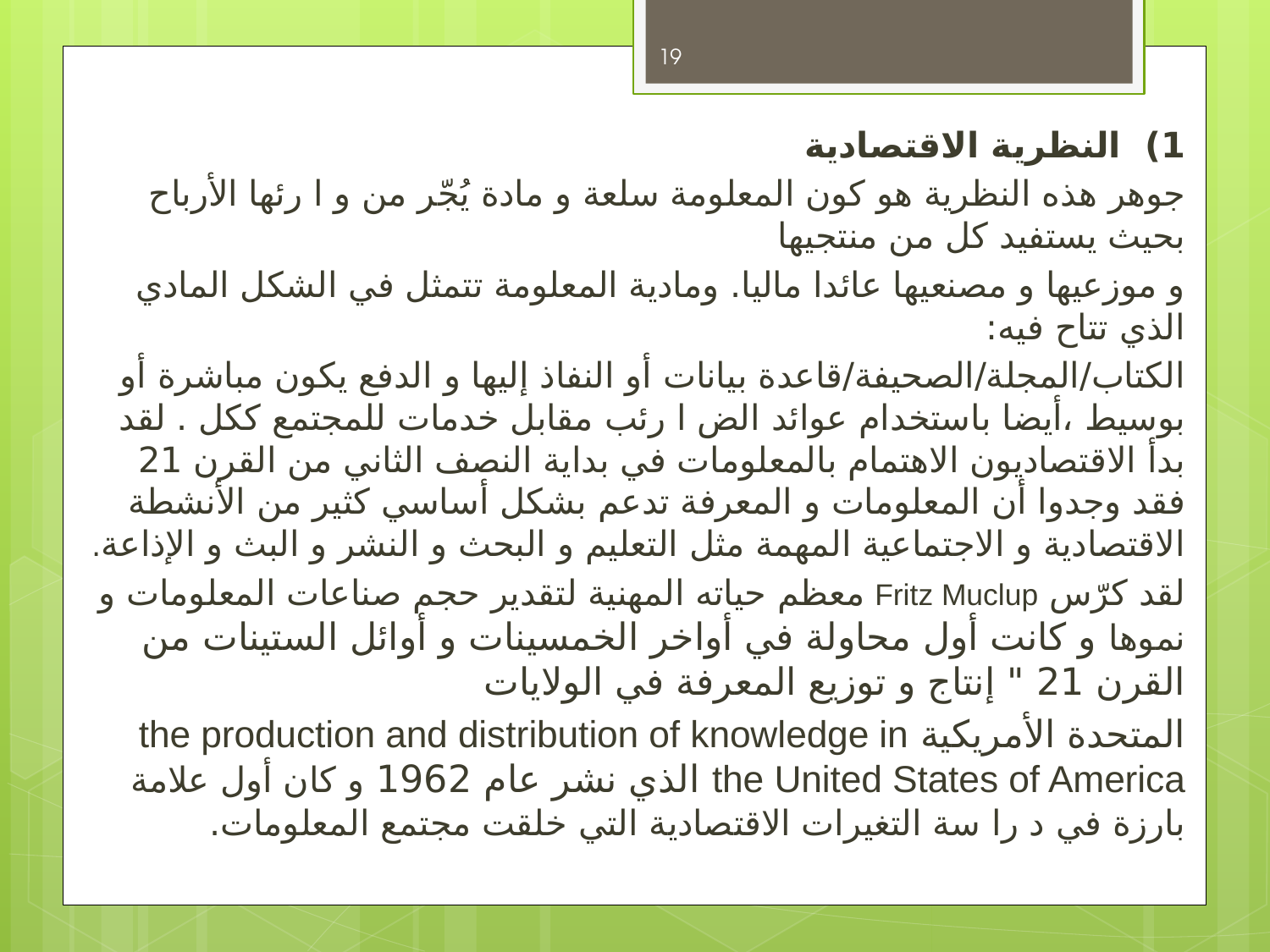

19
1)  النظرية الاقتصادية
جوهر هذه النظرية هو كون المعلومة سلعة و مادة يُجّر من و ا رئها الأرباح بحيث يستفيد كل من منتجيها
و موزعيها و مصنعيها عائدا ماليا. ومادية المعلومة تتمثل في الشكل المادي الذي تتاح فيه:
الكتاب/المجلة/الصحيفة/قاعدة بيانات أو النفاذ إليها و الدفع يكون مباشرة أو بوسيط ،أيضا باستخدام عوائد الض ا رئب مقابل خدمات للمجتمع ككل . لقد بدأ الاقتصاديون الاهتمام بالمعلومات في بداية النصف الثاني من القرن 21 فقد وجدوا أن المعلومات و المعرفة تدعم بشكل أساسي كثير من الأنشطة الاقتصادية و الاجتماعية المهمة مثل التعليم و البحث و النشر و البث و الإذاعة.
لقد كرّس Fritz Muclup معظم حياته المهنية لتقدير حجم صناعات المعلومات و نموها و كانت أول محاولة في أواخر الخمسينات و أوائل الستينات من القرن 21 " إنتاج و توزيع المعرفة في الولايات
المتحدة الأمريكية the production and distribution of knowledge in the United States of America الذي نشر عام 1962 و كان أول علامة بارزة في د را سة التغيرات الاقتصادية التي خلقت مجتمع المعلومات.